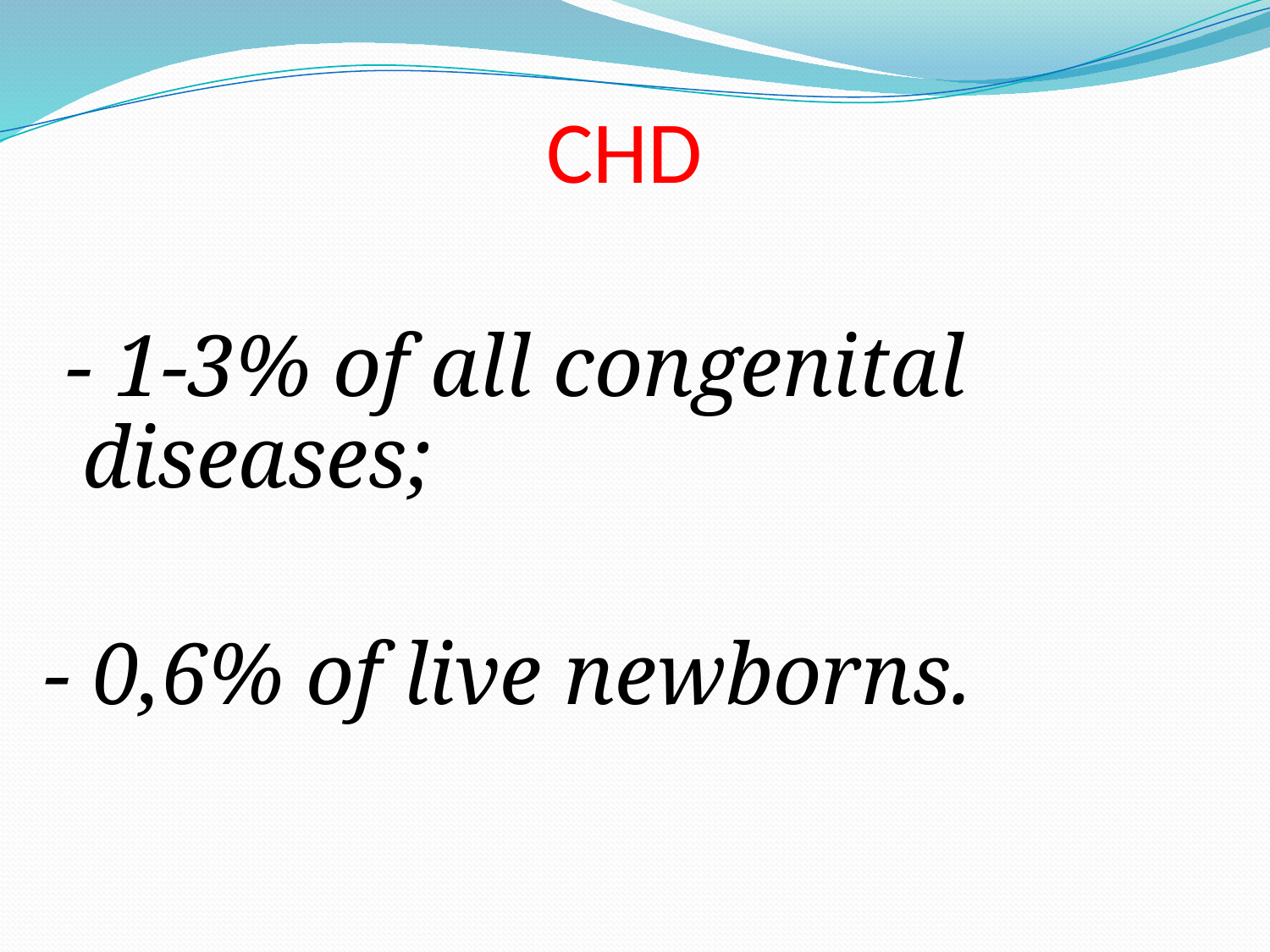

# CHD
 - 1-3% of all congenital diseases;

- 0,6% of live newborns.